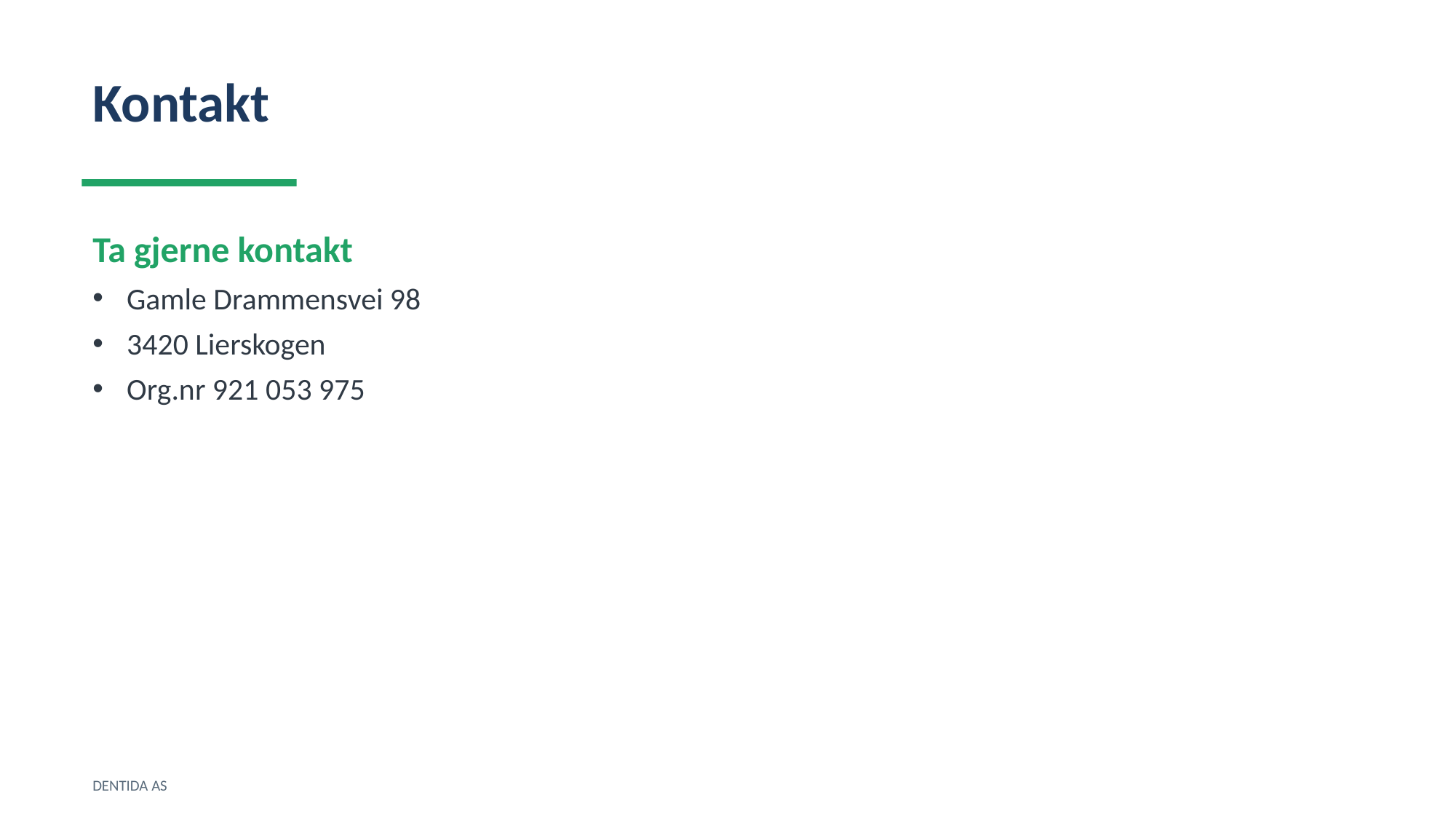

Kontakt

Ta gjerne kontakt
Gamle Drammensvei 98
3420 Lierskogen
Org.nr 921 053 975
DENTIDA AS